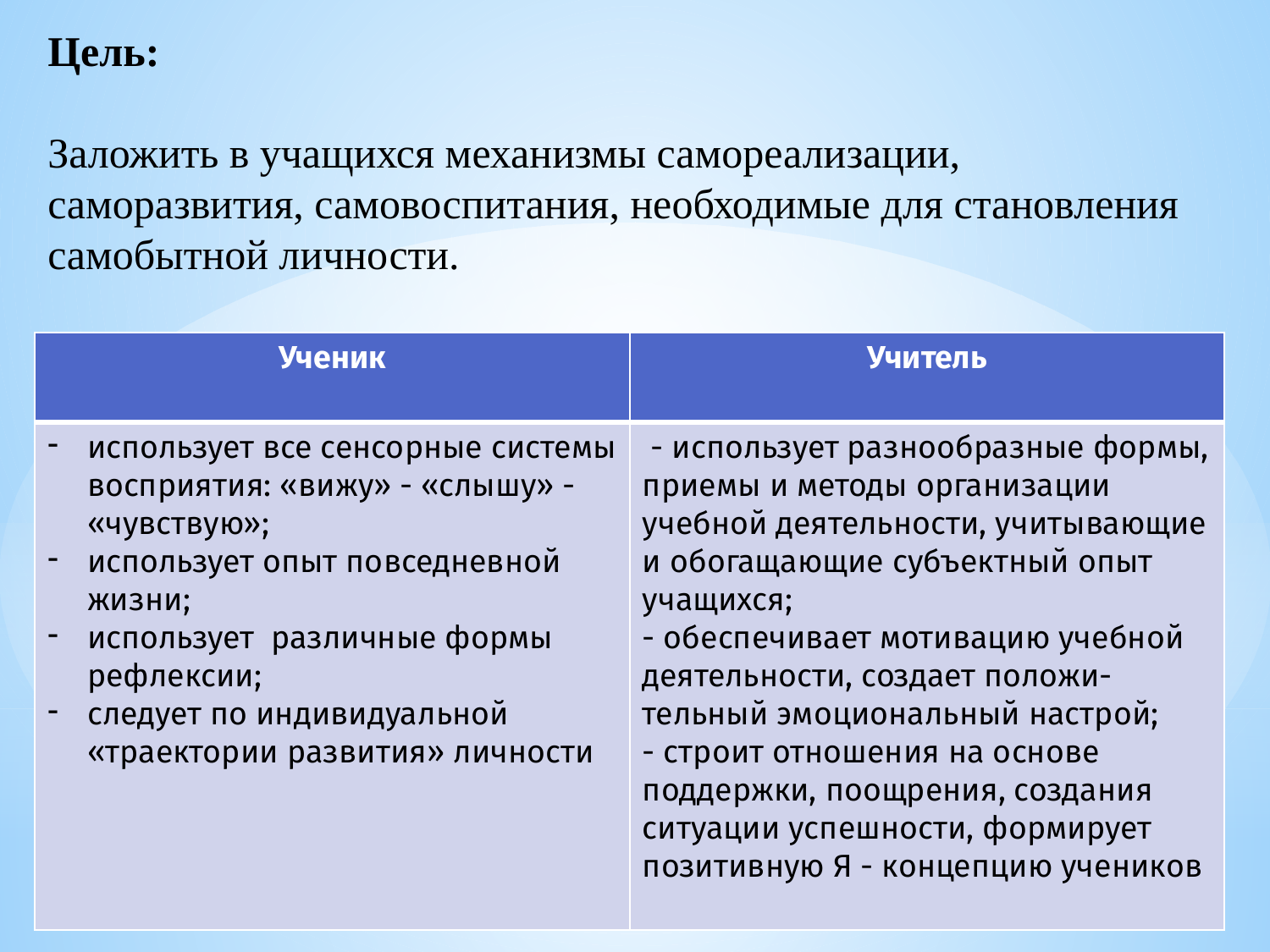

# Цель:  Заложить в учащихся механизмы самореализации, саморазвития, самовоспитания, необходимые для становления самобытной личности.
| Ученик | Учитель |
| --- | --- |
| использует все сенсорные системы восприятия: «вижу» - «слышу» - «чувствую»; использует опыт повседневной жизни; использует различные формы рефлексии; следует по индивидуальной «траектории развития» личности | - использует разнообразные формы, приемы и методы организации учебной деятельности, учитывающие и обогащающие субъектный опыт учащихся;  - обеспечивает мотивацию учебной деятельности, создает положи-тельный эмоциональный настрой;  - строит отношения на основе поддержки, поощрения, создания ситуации успешности, формирует позитивную Я - концепцию учеников |